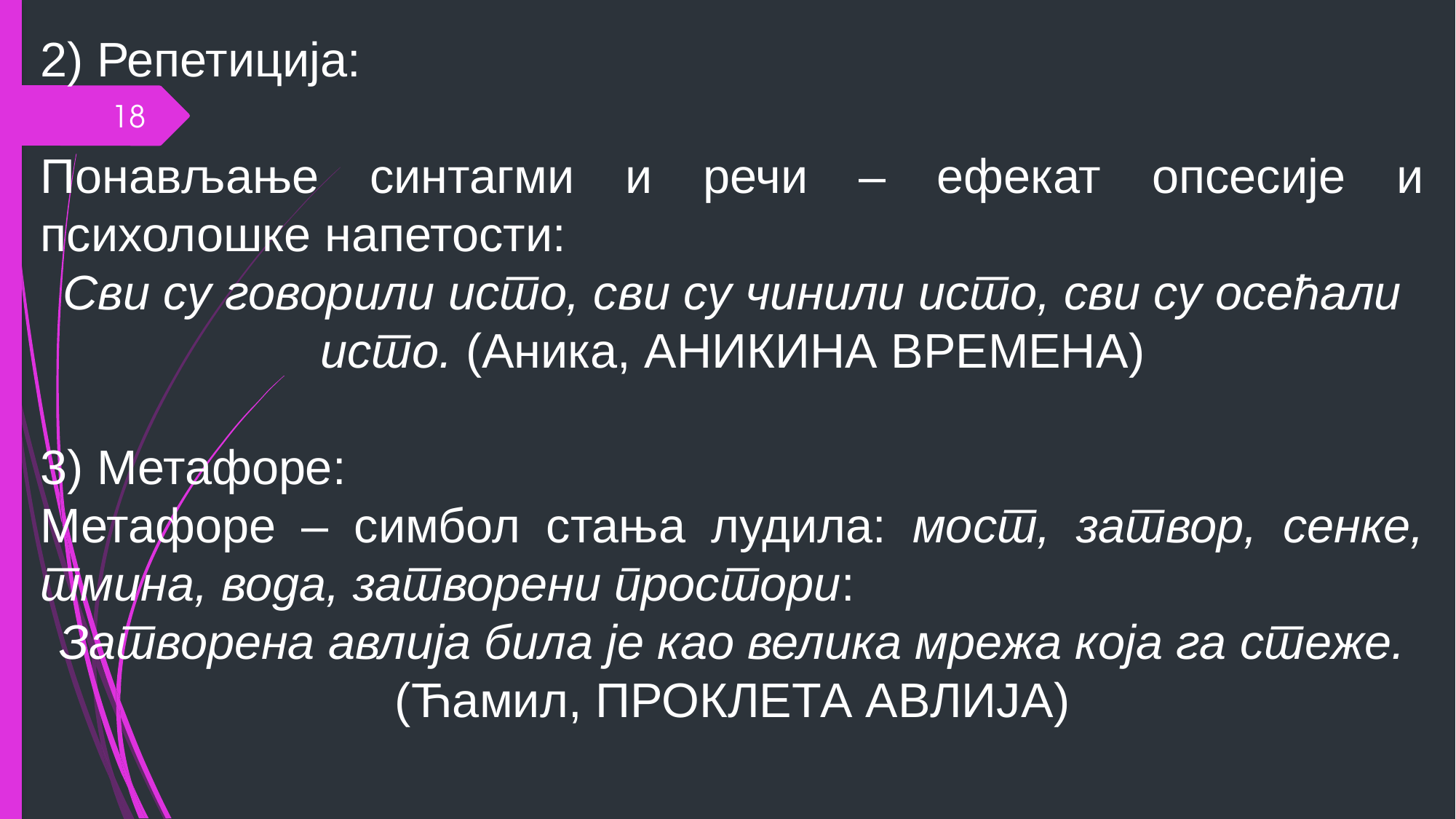

2) Репетиција:

Понављање синтагми и речи – ефекат опсесије и психолошке напетости:
Сви су говорили исто, сви су чинили исто, сви су осећали исто. (Аника, Аникина времена)

3) Метафоре:
Метафоре – симбол стања лудила: мост, затвор, сенке, тмина, вода, затворени простори:
Затворена авлија била је као велика мрежа која га стеже.
(Ћамил, Проклета авлија)
18